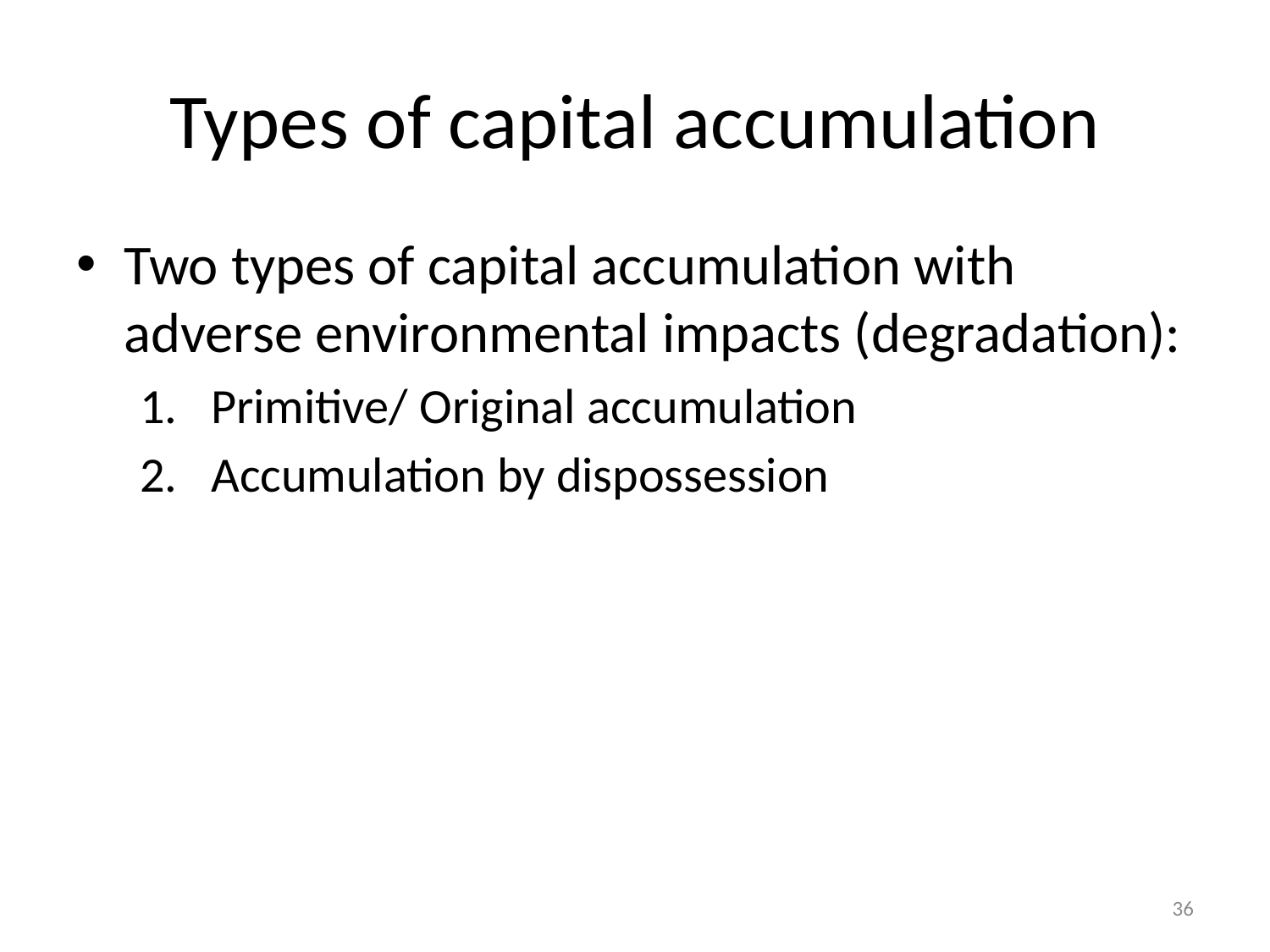

# Types of capital accumulation
Two types of capital accumulation with adverse environmental impacts (degradation):
Primitive/ Original accumulation
Accumulation by dispossession
36